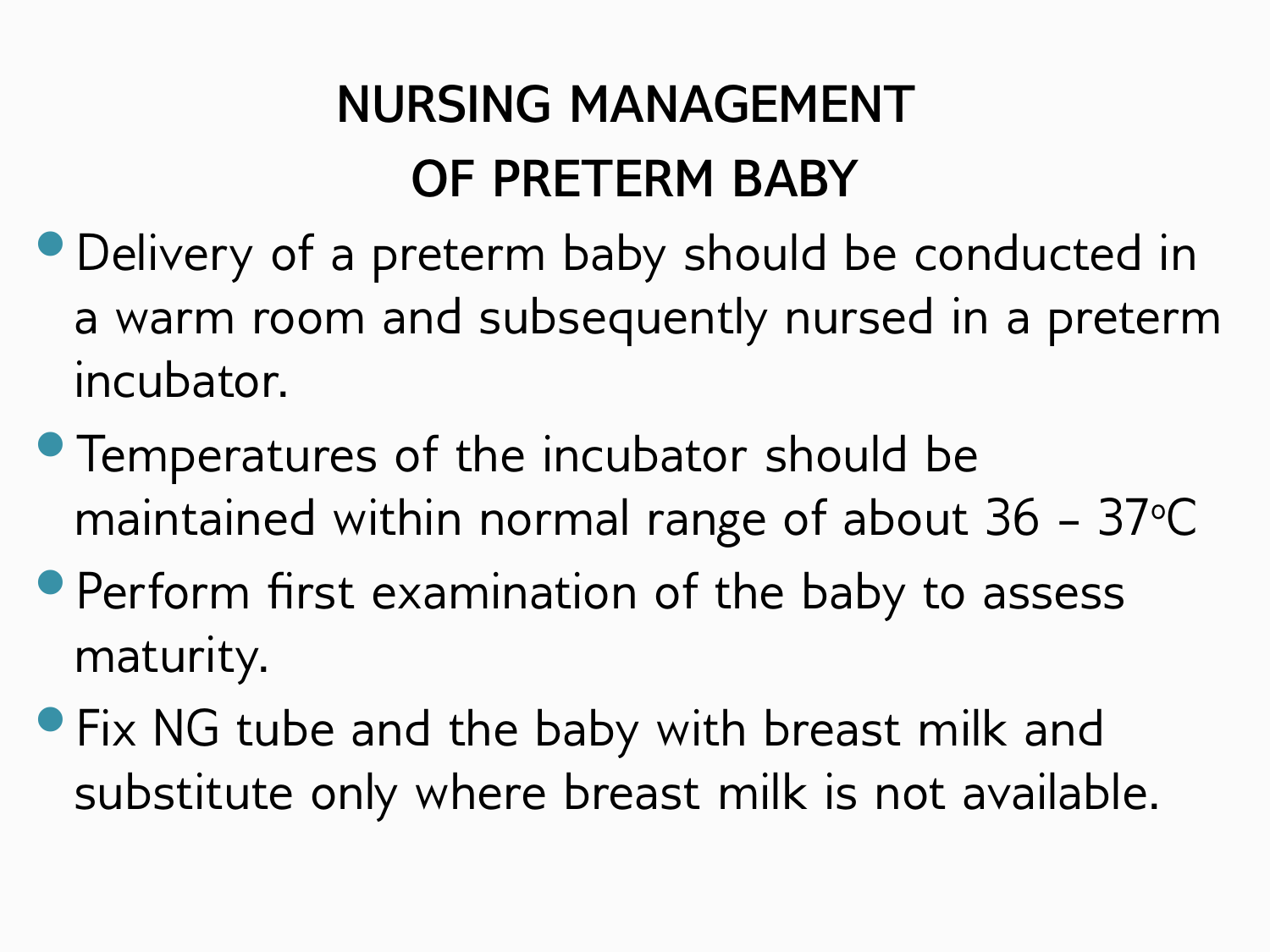

NURSING MANAGEMENT
OF PRETERM BABY
Delivery of a preterm baby should be conducted in a warm room and subsequently nursed in a preterm incubator.
Temperatures of the incubator should be maintained within normal range of about 36 – 37oC
Perform first examination of the baby to assess maturity.
Fix NG tube and the baby with breast milk and substitute only where breast milk is not available.